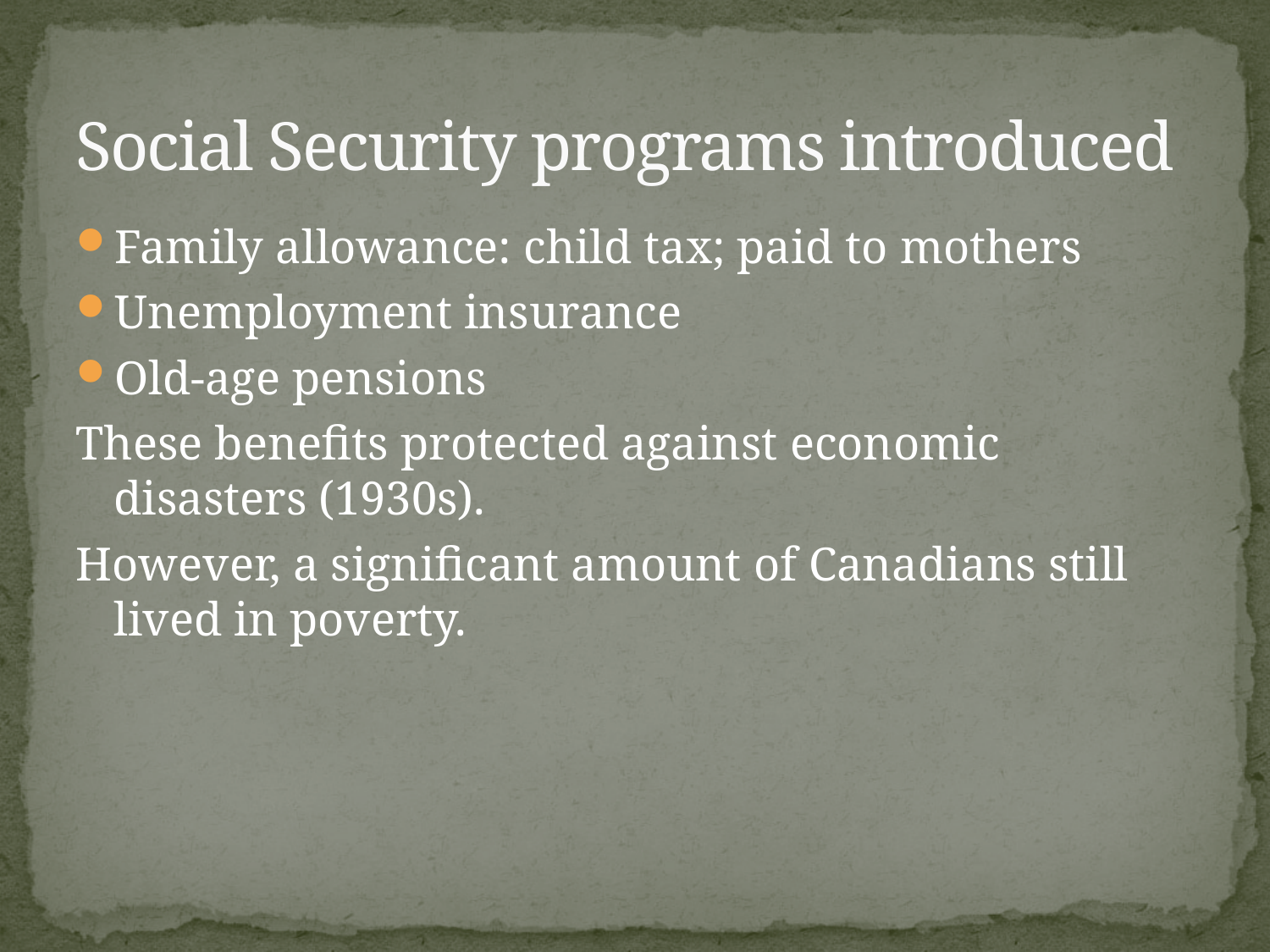

# Social Security programs introduced
Family allowance: child tax; paid to mothers
Unemployment insurance
Old-age pensions
These benefits protected against economic disasters (1930s).
However, a significant amount of Canadians still lived in poverty.